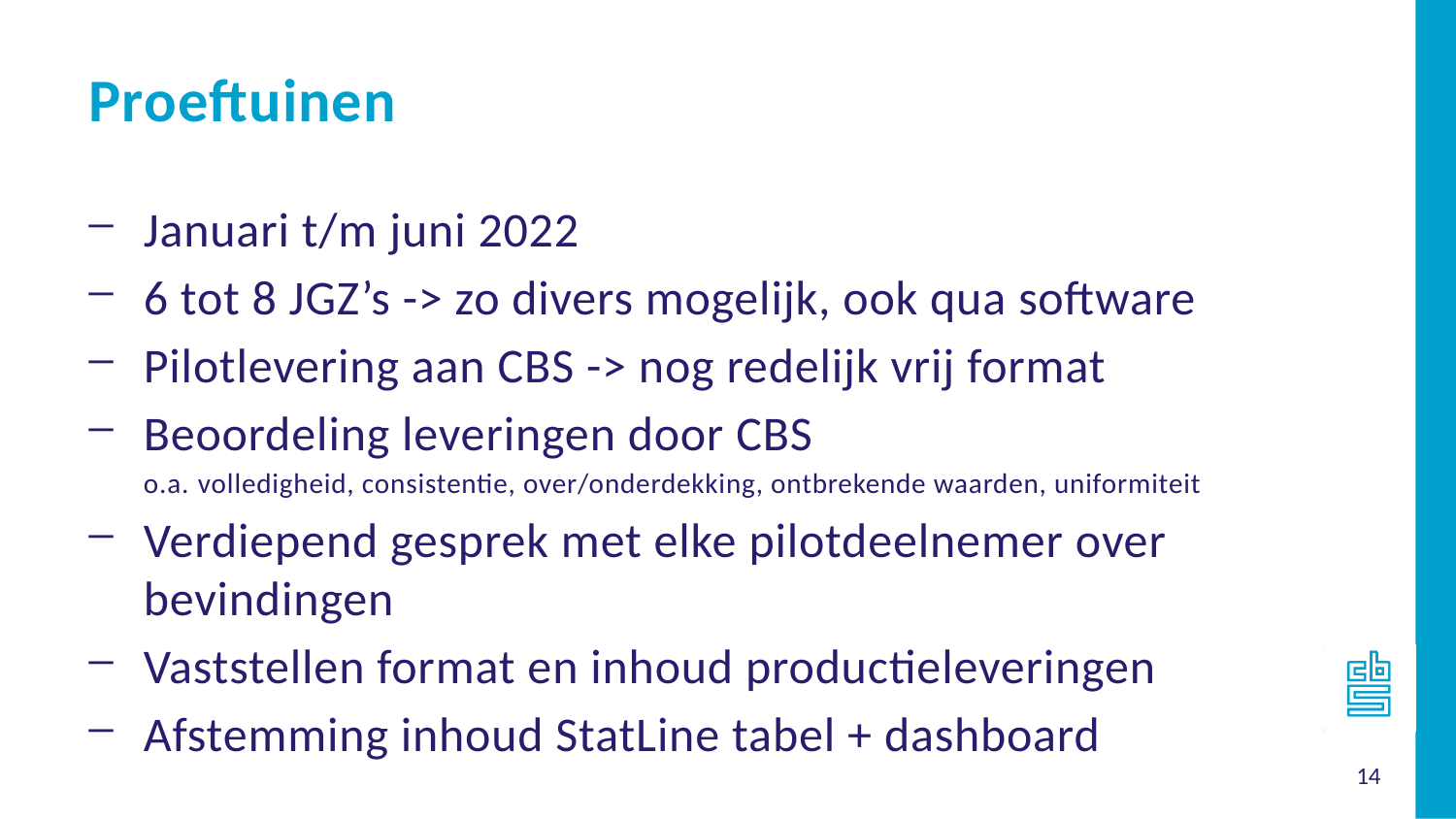

Proeftuinen
Januari t/m juni 2022
6 tot 8 JGZ’s -> zo divers mogelijk, ook qua software
Pilotlevering aan CBS -> nog redelijk vrij format
Beoordeling leveringen door CBS
o.a. volledigheid, consistentie, over/onderdekking, ontbrekende waarden, uniformiteit
Verdiepend gesprek met elke pilotdeelnemer over bevindingen
Vaststellen format en inhoud productieleveringen
Afstemming inhoud StatLine tabel + dashboard
14